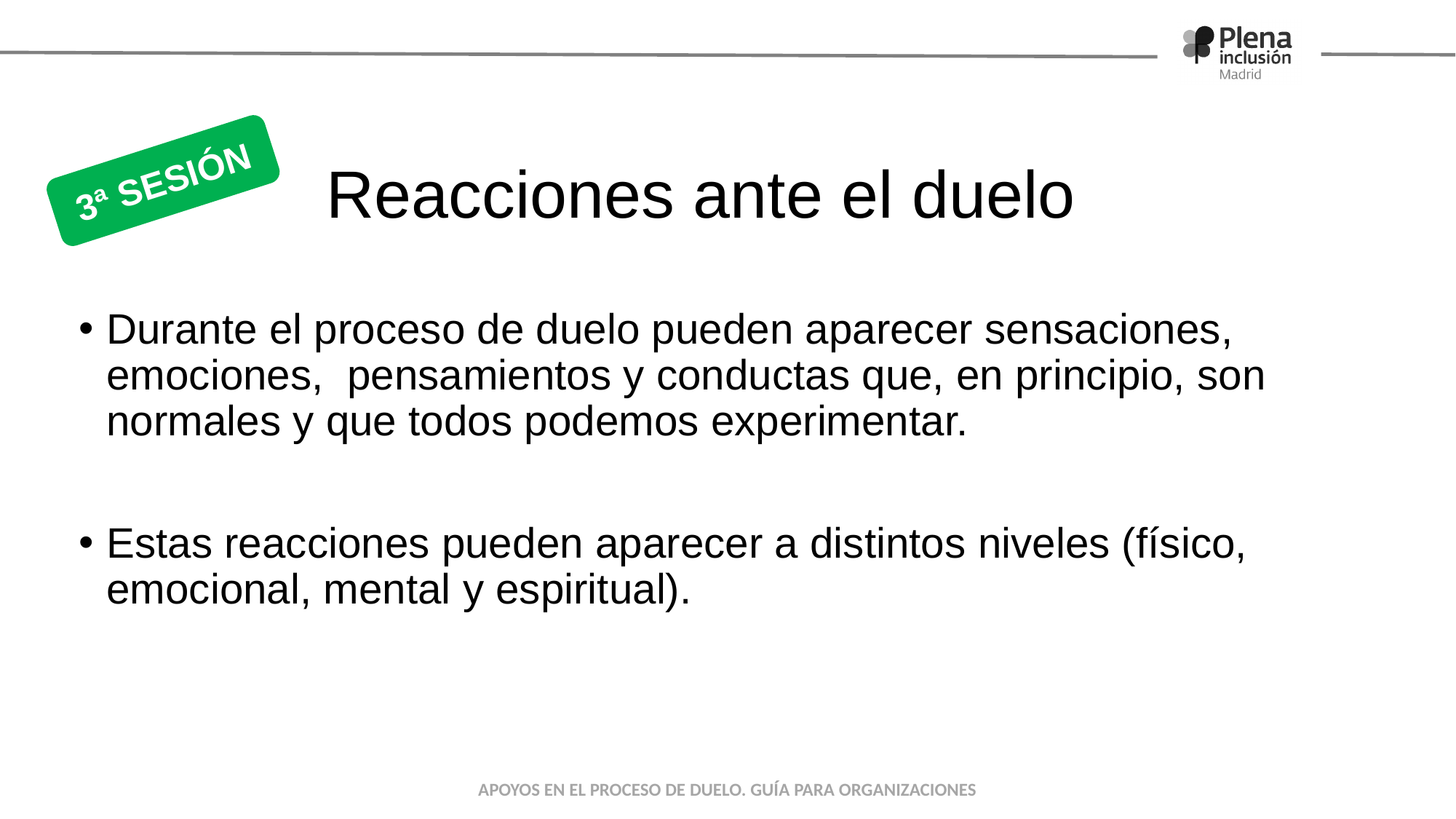

# Reacciones ante el duelo
3ª SESIÓN
Durante el proceso de duelo pueden aparecer sensaciones, emociones,  pensamientos y conductas que, en principio, son normales y que todos podemos experimentar.

Estas reacciones pueden aparecer a distintos niveles (físico, emocional, mental y espiritual).